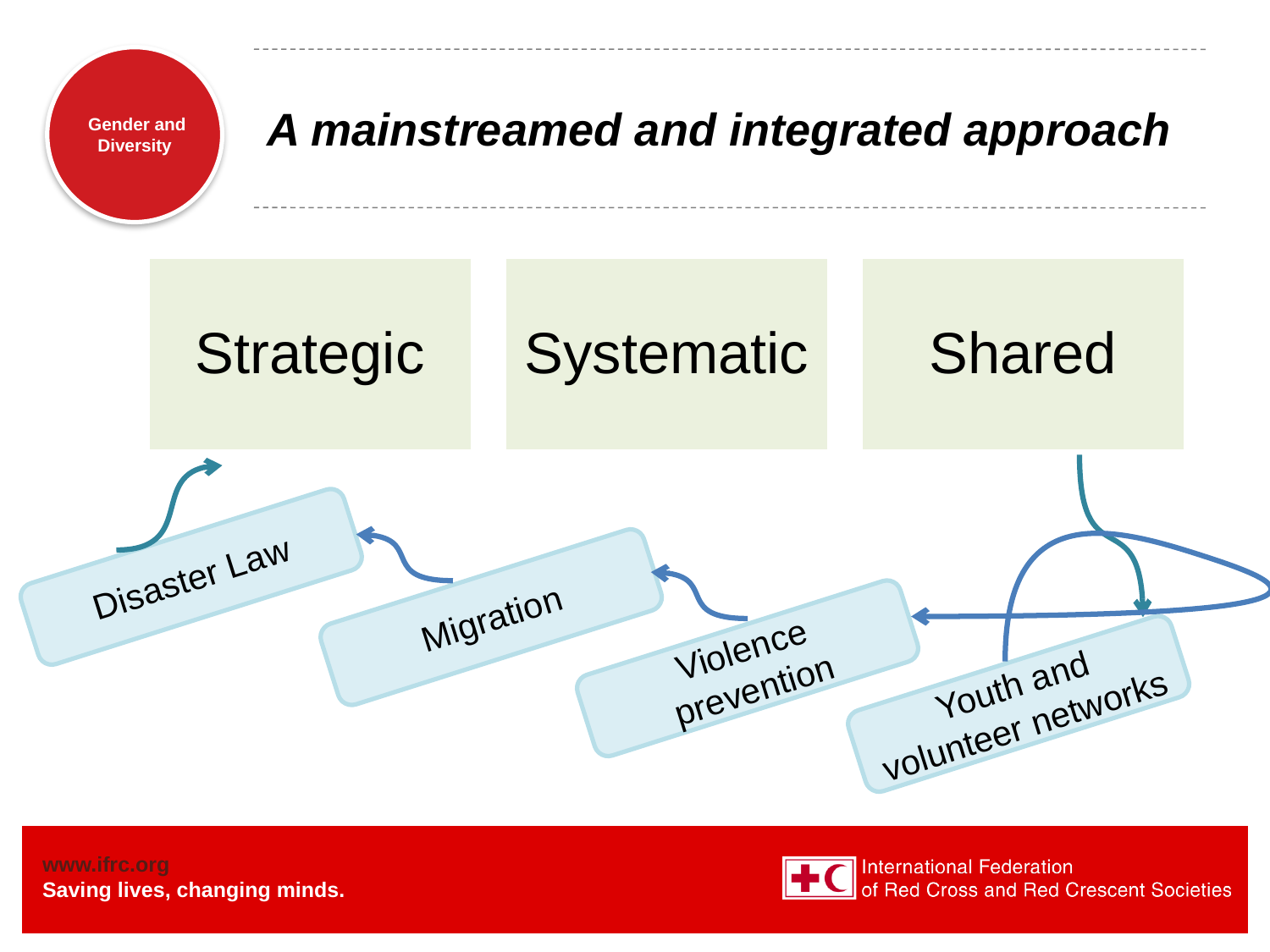

# A mainstreamed and integrated approach
Strategic
Systematic
Shared
Disaster Law
Migration
Violence prevention
Youth and volunteer networks